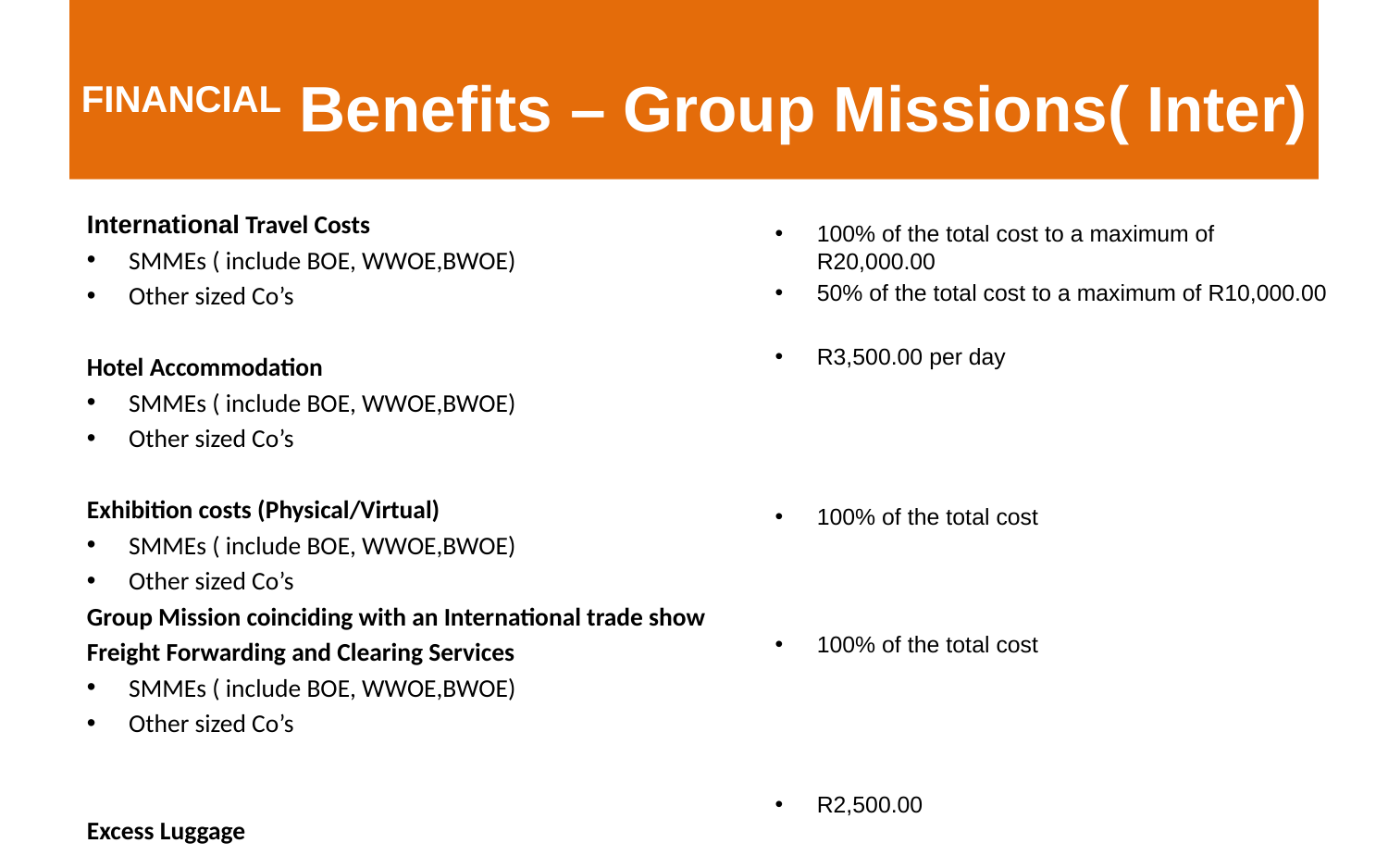

# FINANCIAL Benefits – Group Missions( Inter)
International Travel Costs
SMMEs ( include BOE, WWOE,BWOE)
Other sized Co’s

Hotel Accommodation
SMMEs ( include BOE, WWOE,BWOE)
Other sized Co’s

Exhibition costs (Physical/Virtual)
SMMEs ( include BOE, WWOE,BWOE)
Other sized Co’s
Group Mission coinciding with an International trade show
Freight Forwarding and Clearing Services
SMMEs ( include BOE, WWOE,BWOE)
Other sized Co’s

Excess Luggage

100% of the total cost to a maximum of R20,000.00
50% of the total cost to a maximum of R10,000.00

R3,500.00 per day

100% of the total cost

100% of the total cost

R2,500.00